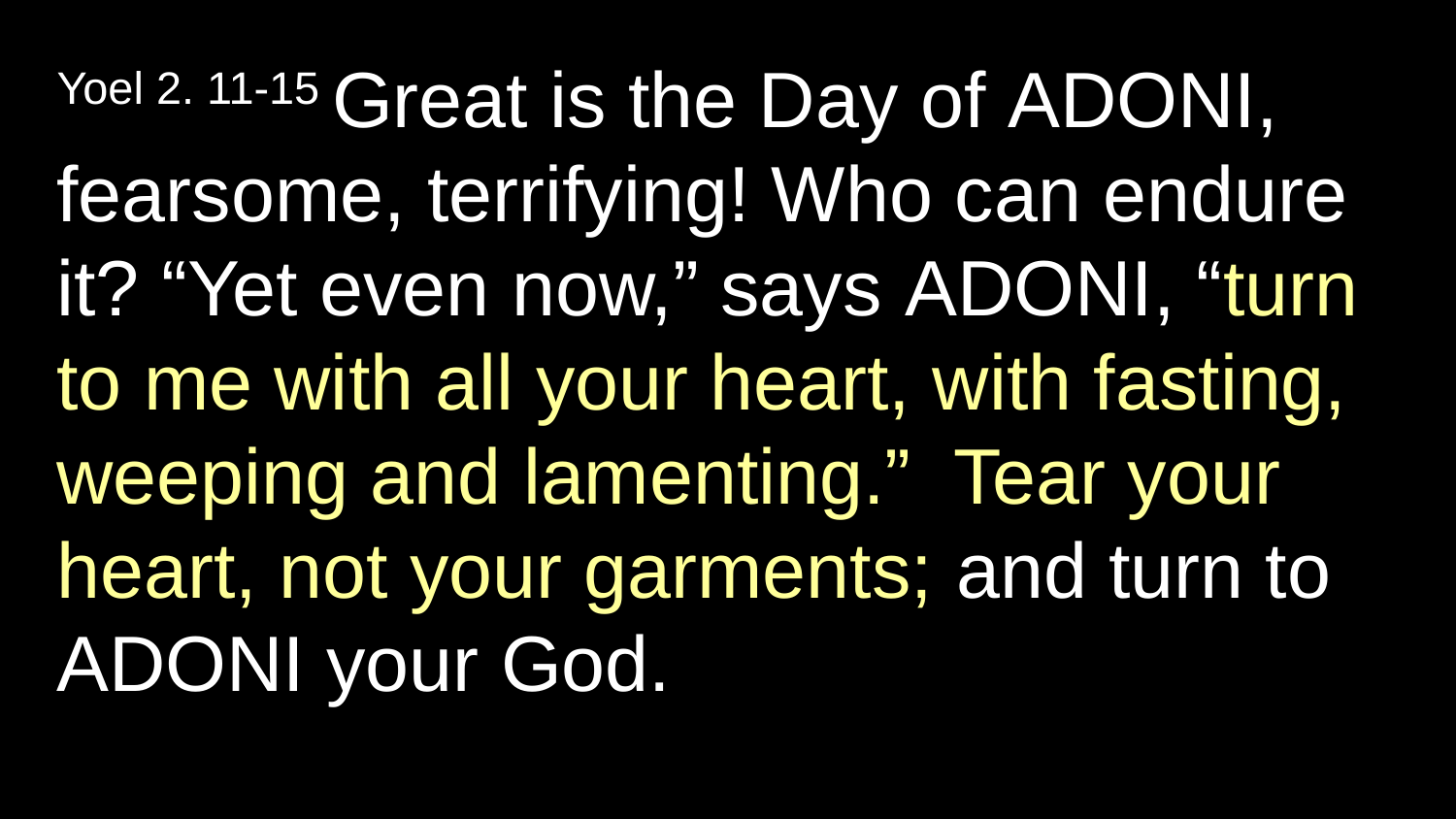

Yoel 2. 11-15 Great is the Day of Adoni, fearsome, terrifying! Who can endure it? “Yet even now,” says Adoni, “turn to me with all your heart, with fasting, weeping and lamenting.”  Tear your heart, not your garments; and turn to Adoni your God.